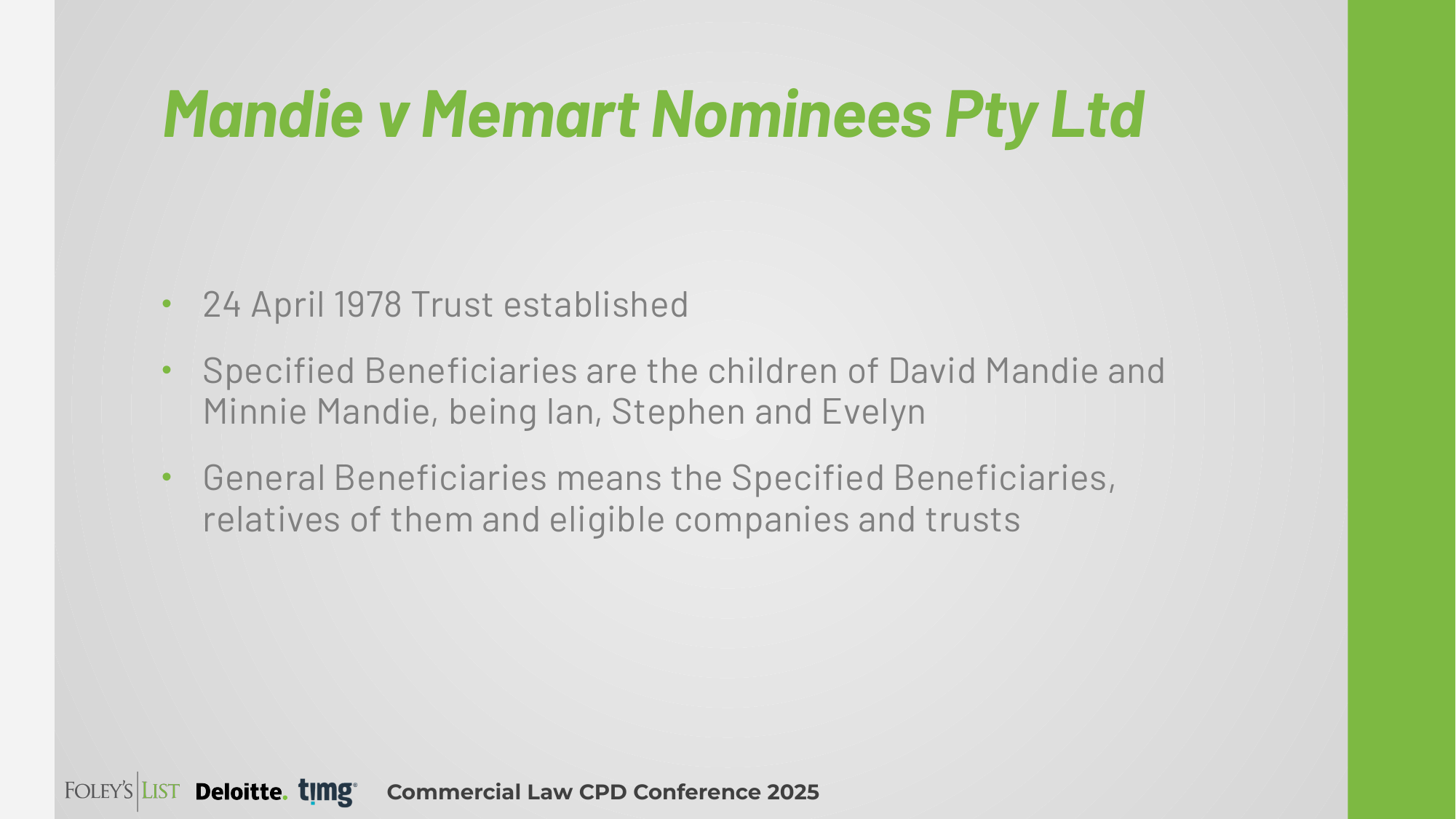

# Mandie v Memart Nominees Pty Ltd
24 April 1978 Trust established
Specified Beneficiaries are the children of David Mandie and Minnie Mandie, being Ian, Stephen and Evelyn
General Beneficiaries means the Specified Beneficiaries, relatives of them and eligible companies and trusts